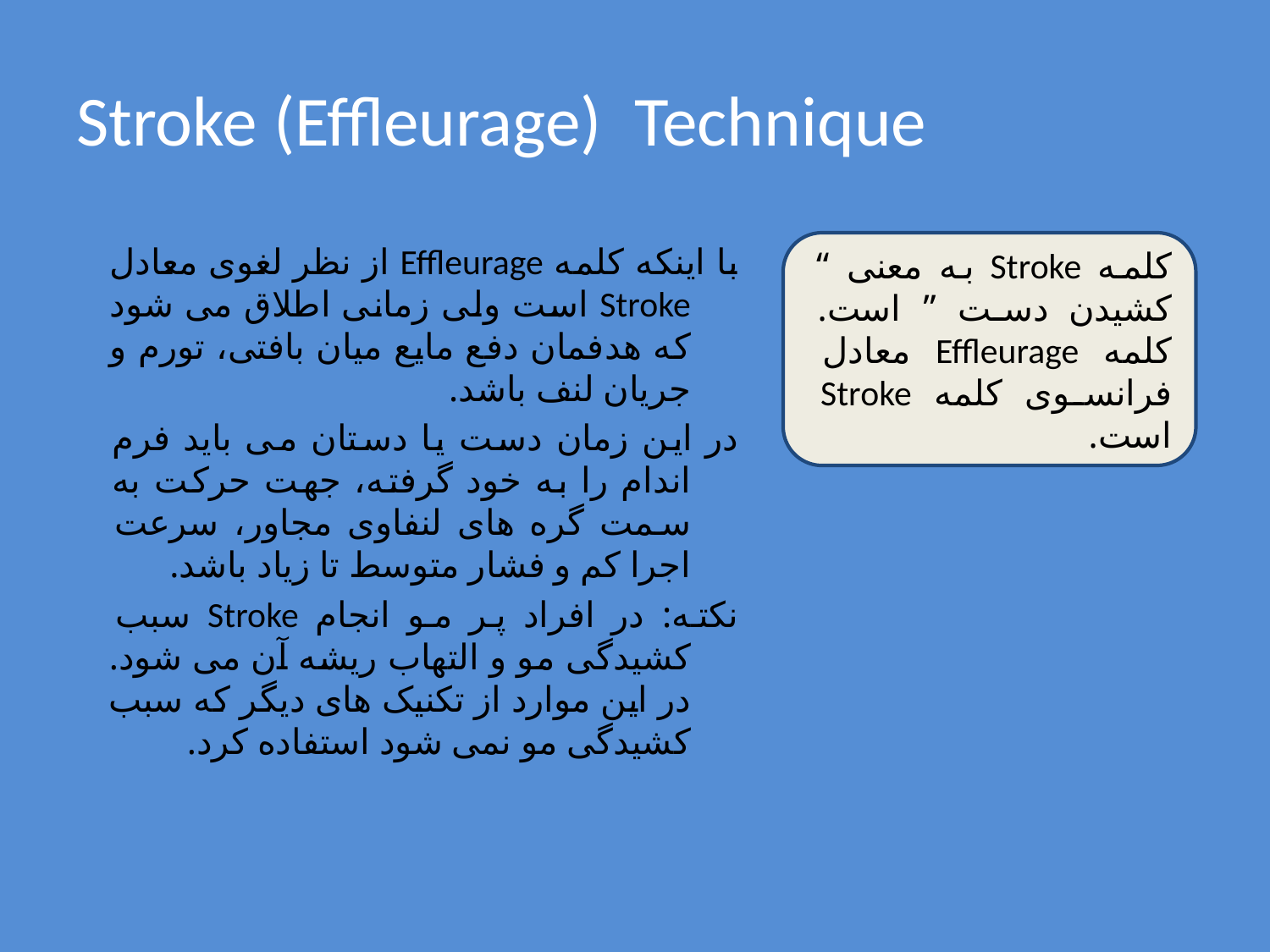

# Stroke (Effleurage)  Technique
با اینکه کلمه Effleurage از نظر لغوی معادل Stroke است ولی زمانی اطلاق می شود که هدفمان دفع مایع میان بافتی، تورم و جریان لنف باشد.
در این زمان دست یا دستان می باید فرم اندام را به خود گرفته، جهت حرکت به سمت گره های لنفاوی مجاور، سرعت اجرا کم و فشار متوسط تا زیاد باشد.
نکته: در افراد پر مو انجام Stroke سبب کشیدگی مو و التهاب ریشه آن می شود. در این موارد از تکنیک های دیگر که سبب کشیدگی مو نمی شود استفاده کرد.

کلمه Stroke به معنی “ کشیدن دست ” است. کلمه Effleurage معادل فرانسوی کلمه Stroke است.